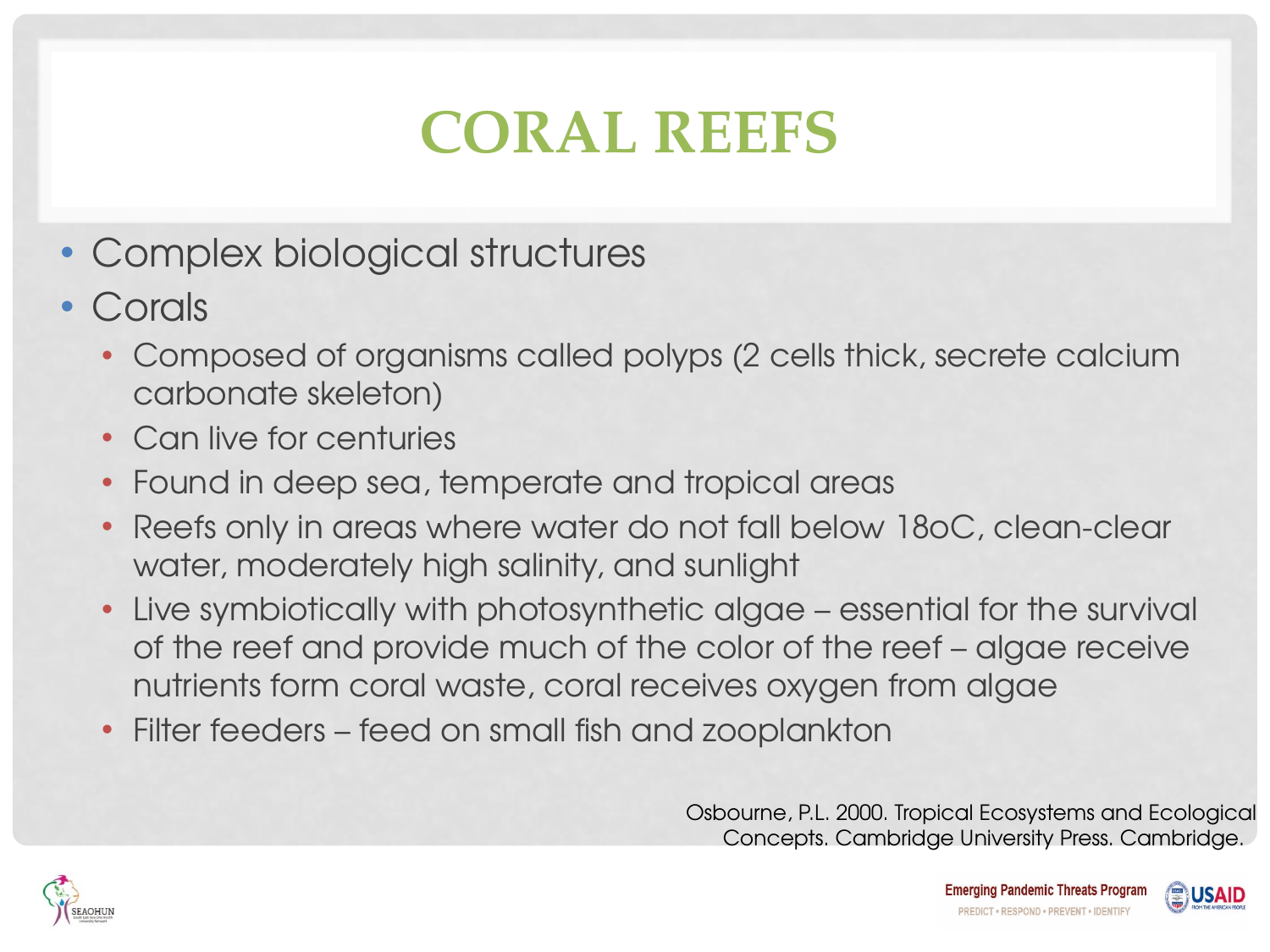

# Coral Reefs
Complex biological structures
Corals
Composed of organisms called polyps (2 cells thick, secrete calcium carbonate skeleton)
Can live for centuries
Found in deep sea, temperate and tropical areas
Reefs only in areas where water do not fall below 18oC, clean-clear water, moderately high salinity, and sunlight
Live symbiotically with photosynthetic algae – essential for the survival of the reef and provide much of the color of the reef – algae receive nutrients form coral waste, coral receives oxygen from algae
Filter feeders – feed on small fish and zooplankton

Osbourne, P.L. 2000. Tropical Ecosystems and Ecological Concepts. Cambridge University Press. Cambridge.